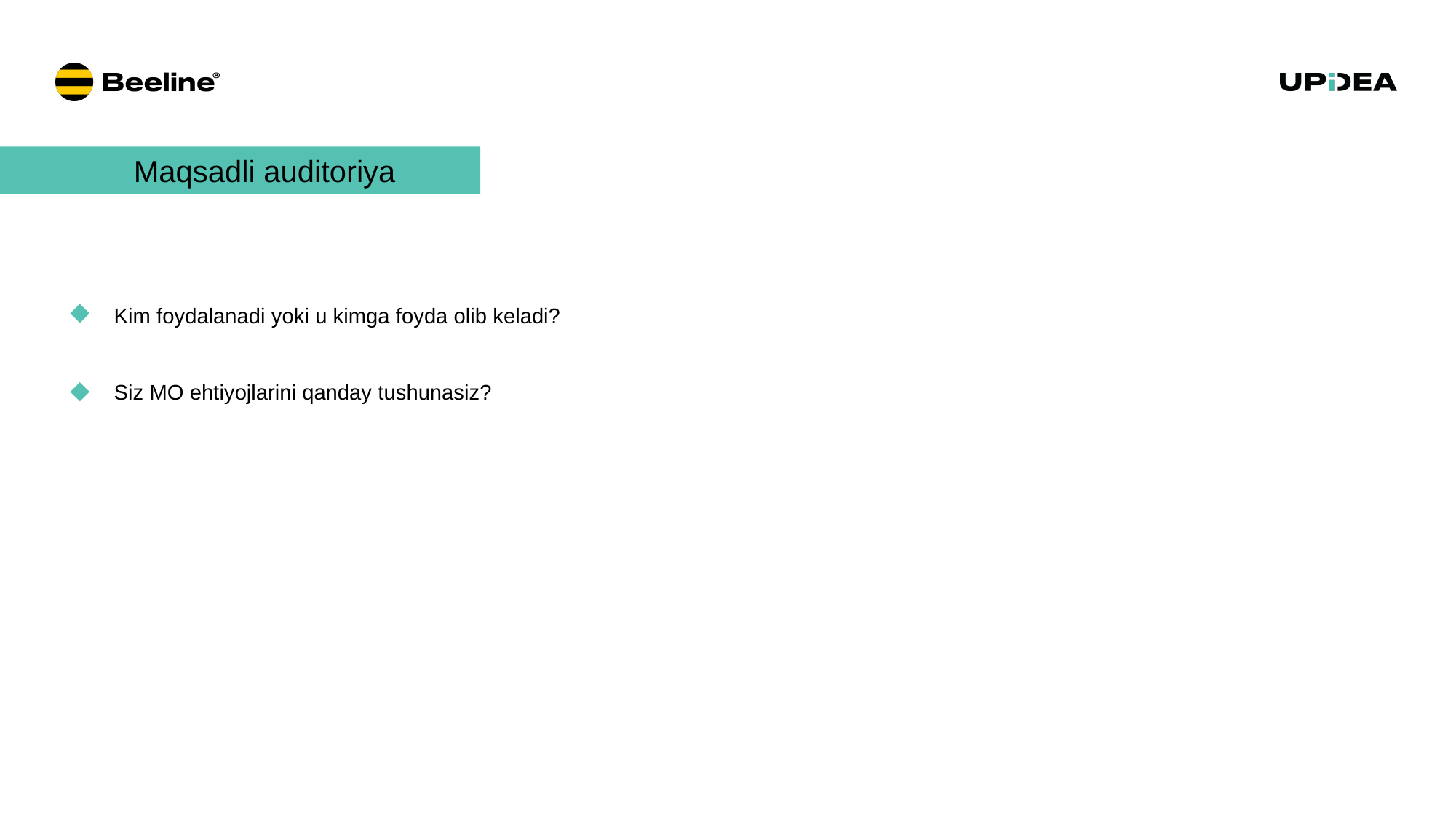

Maqsadli auditoriya
Kim foydalanadi yoki u kimga foyda olib keladi?

Siz MO ehtiyojlarini qanday tushunasiz?